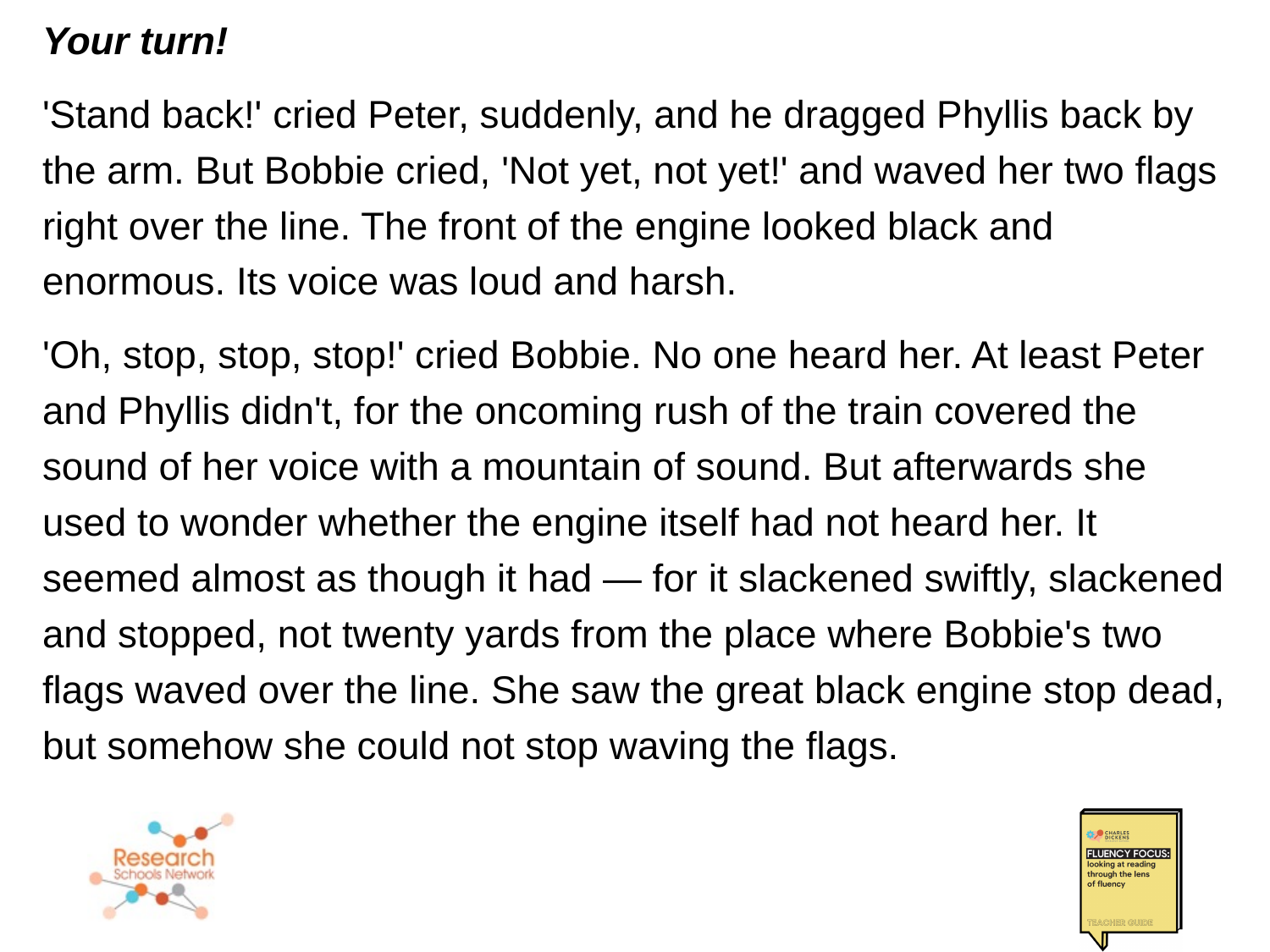

Your turn!
'Stand back!' cried Peter, suddenly, and he dragged Phyllis back by the arm. But Bobbie cried, 'Not yet, not yet!' and waved her two flags right over the line. The front of the engine looked black and enormous. Its voice was loud and harsh.
'Oh, stop, stop, stop!' cried Bobbie. No one heard her. At least Peter and Phyllis didn't, for the oncoming rush of the train covered the sound of her voice with a mountain of sound. But afterwards she used to wonder whether the engine itself had not heard her. It seemed almost as though it had — for it slackened swiftly, slackened and stopped, not twenty yards from the place where Bobbie's two flags waved over the line. She saw the great black engine stop dead, but somehow she could not stop waving the flags.